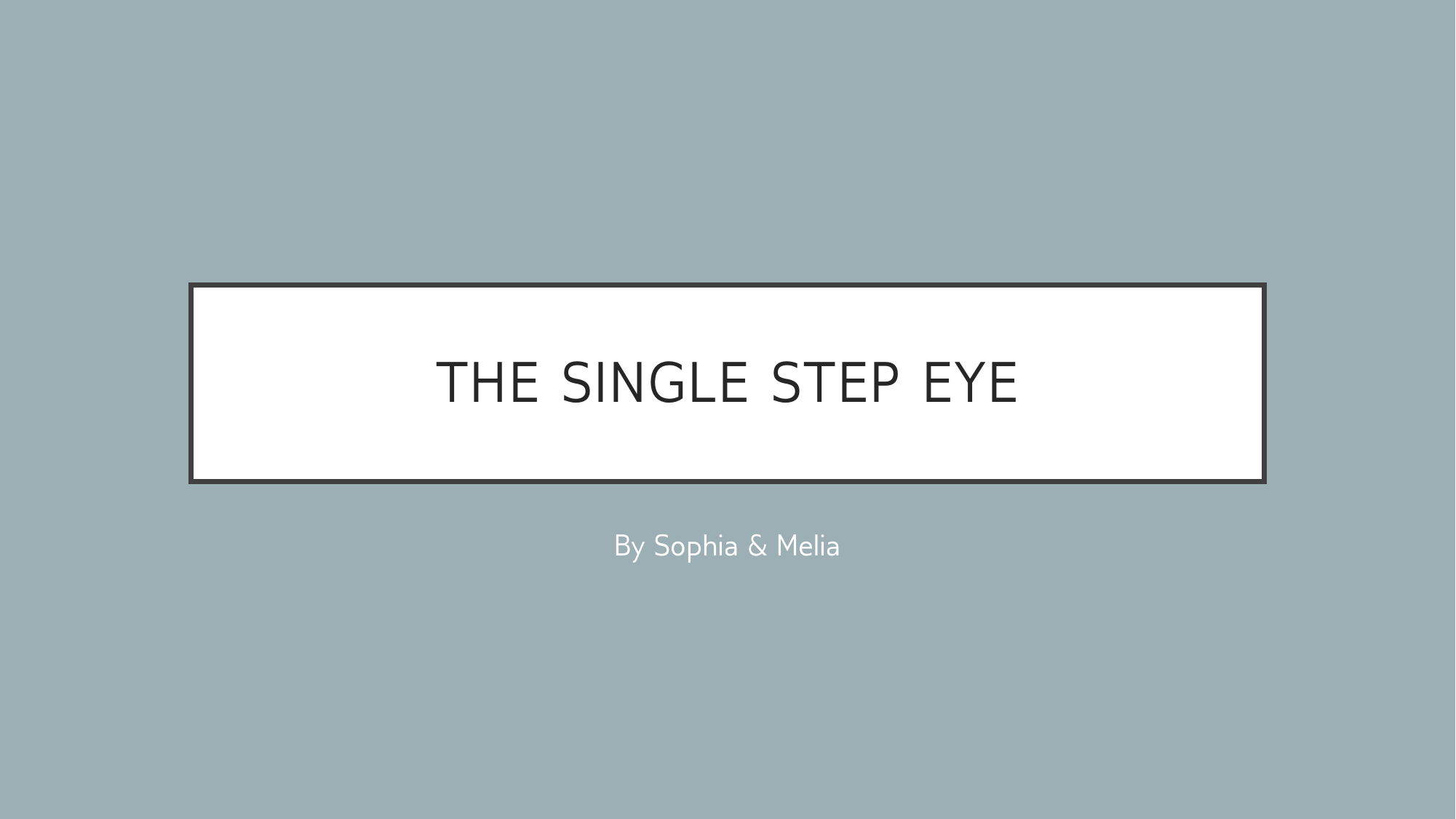

# The Single Step Eye
By Sophia & Melia